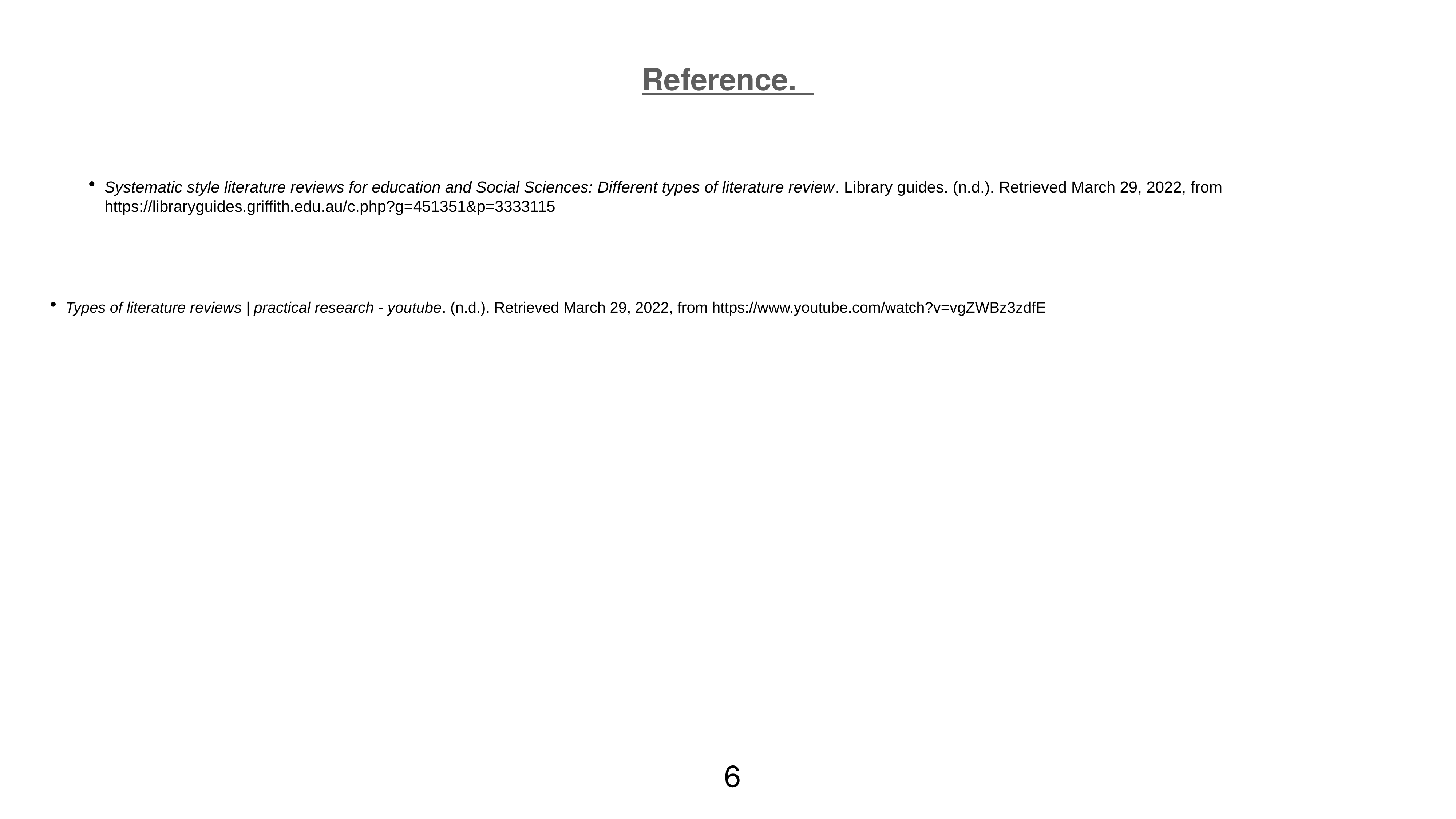

Reference.
Systematic style literature reviews for education and Social Sciences: Different types of literature review. Library guides. (n.d.). Retrieved March 29, 2022, from https://libraryguides.griffith.edu.au/c.php?g=451351&p=3333115

Types of literature reviews | practical research - youtube. (n.d.). Retrieved March 29, 2022, from https://www.youtube.com/watch?v=vgZWBz3zdfE

6